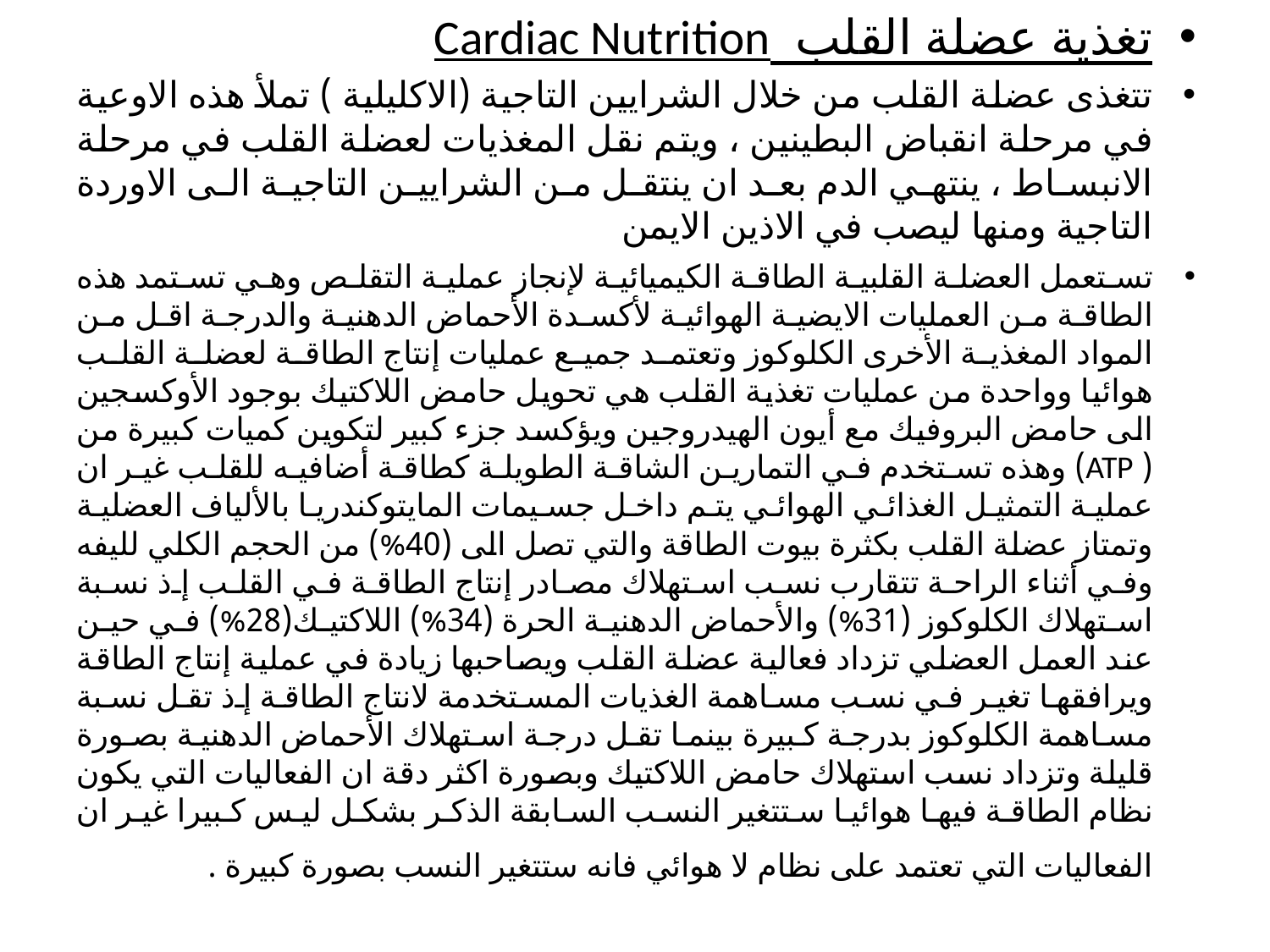

تغذية عضلة القلب  Cardiac Nutrition
تتغذى عضلة القلب من خلال الشرايين التاجية (الاكليلية ) تملأ هذه الاوعية في مرحلة انقباض البطينين ، ويتم نقل المغذيات لعضلة القلب في مرحلة الانبساط ، ينتهي الدم بعد ان ينتقل من الشرايين التاجية الى الاوردة التاجية ومنها ليصب في الاذين الايمن
تستعمل العضلة القلبية الطاقة الكيميائية لإنجاز عملية التقلص وهي تستمد هذه الطاقة من العمليات الايضية الهوائية لأكسدة الأحماض الدهنية والدرجة اقل من المواد المغذية الأخرى الكلوكوز وتعتمد جميع عمليات إنتاج الطاقة لعضلة القلب هوائيا وواحدة من عمليات تغذية القلب هي تحويل حامض اللاكتيك بوجود الأوكسجين الى حامض البروفيك مع أيون الهيدروجين ويؤكسد جزء كبير لتكوين كميات كبيرة من ( ATP) وهذه تستخدم في التمارين الشاقة الطويلة كطاقة أضافيه للقلب غير ان عملية التمثيل الغذائي الهوائي يتم داخل جسيمات المايتوكندريا بالألياف العضلية وتمتاز عضلة القلب بكثرة بيوت الطاقة والتي تصل الى (40%) من الحجم الكلي لليفه وفي أثناء الراحة تتقارب نسب استهلاك مصادر إنتاج الطاقة في القلب إذ نسبة استهلاك الكلوكوز (31%) والأحماض الدهنية الحرة (34%) اللاكتيك(28%) في حين عند العمل العضلي تزداد فعالية عضلة القلب ويصاحبها زيادة في عملية إنتاج الطاقة ويرافقها تغير في نسب مساهمة الغذيات المستخدمة لانتاج الطاقة إذ تقل نسبة مساهمة الكلوكوز بدرجة كبيرة بينما تقل درجة استهلاك الأحماض الدهنية بصورة قليلة وتزداد نسب استهلاك حامض اللاكتيك وبصورة اكثر دقة ان الفعاليات التي يكون نظام الطاقة فيها هوائيا ستتغير النسب السابقة الذكر بشكل ليس كبيرا غير ان الفعاليات التي تعتمد على نظام لا هوائي فانه ستتغير النسب بصورة كبيرة .